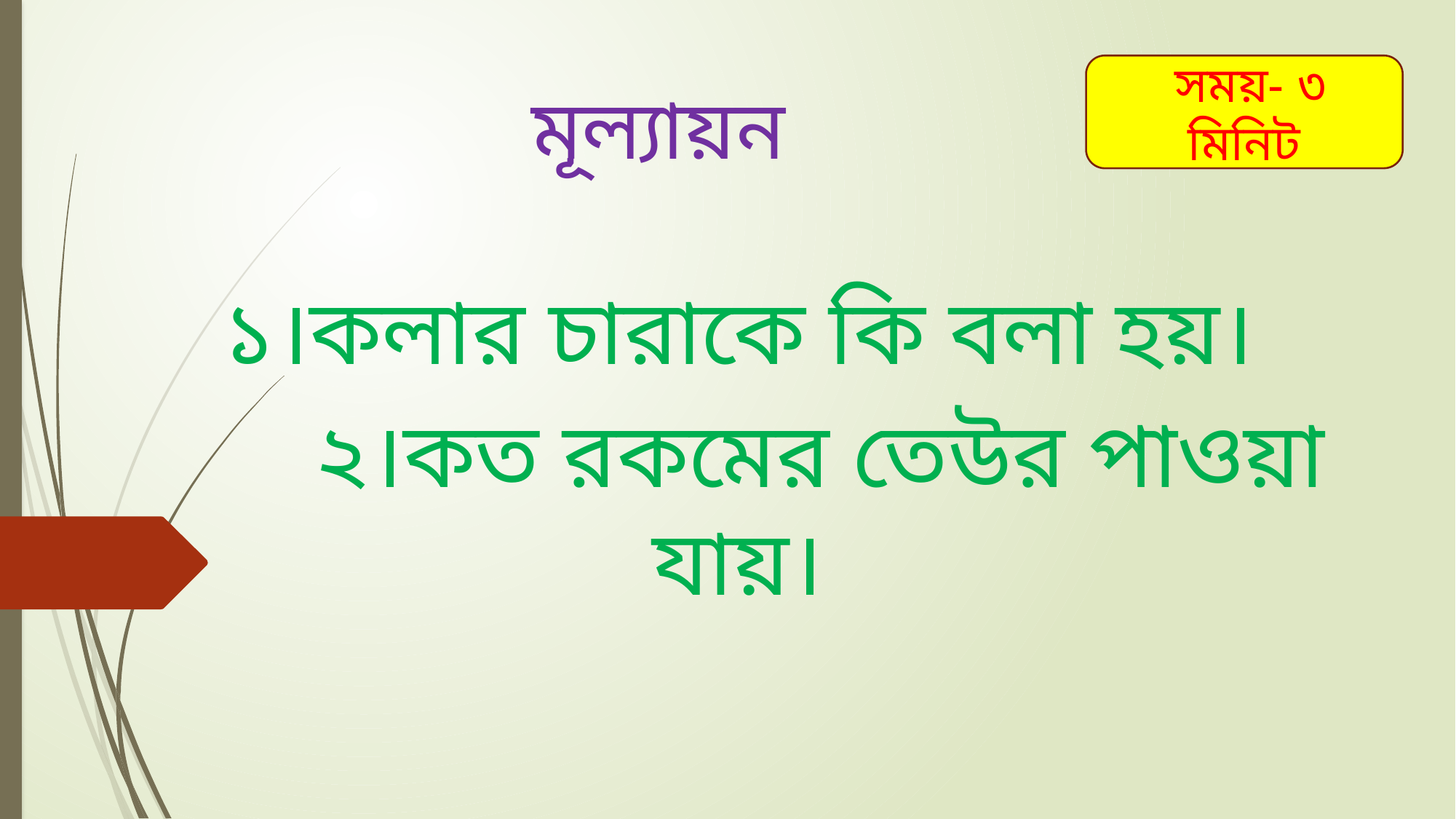

# মূল্যায়ন
 সময়- ৩ মিনিট
১।কলার চারাকে কি বলা হয়।
       ২।কত রকমের তেউর পাওয়া যায়।